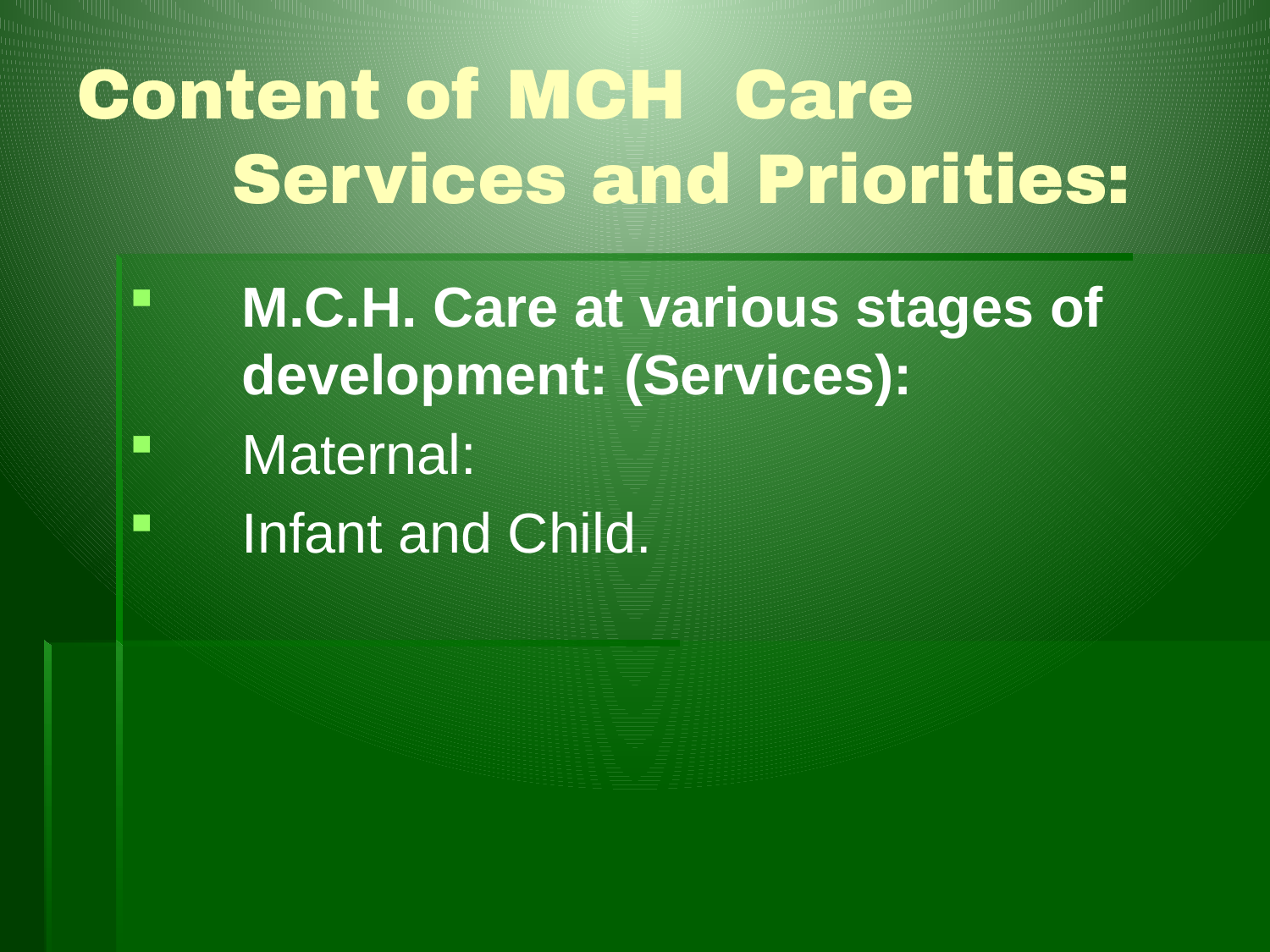

# Content of MCH  Care Services and Priorities:
M.C.H. Care at various stages of development: (Services):
Maternal:
Infant and Child.